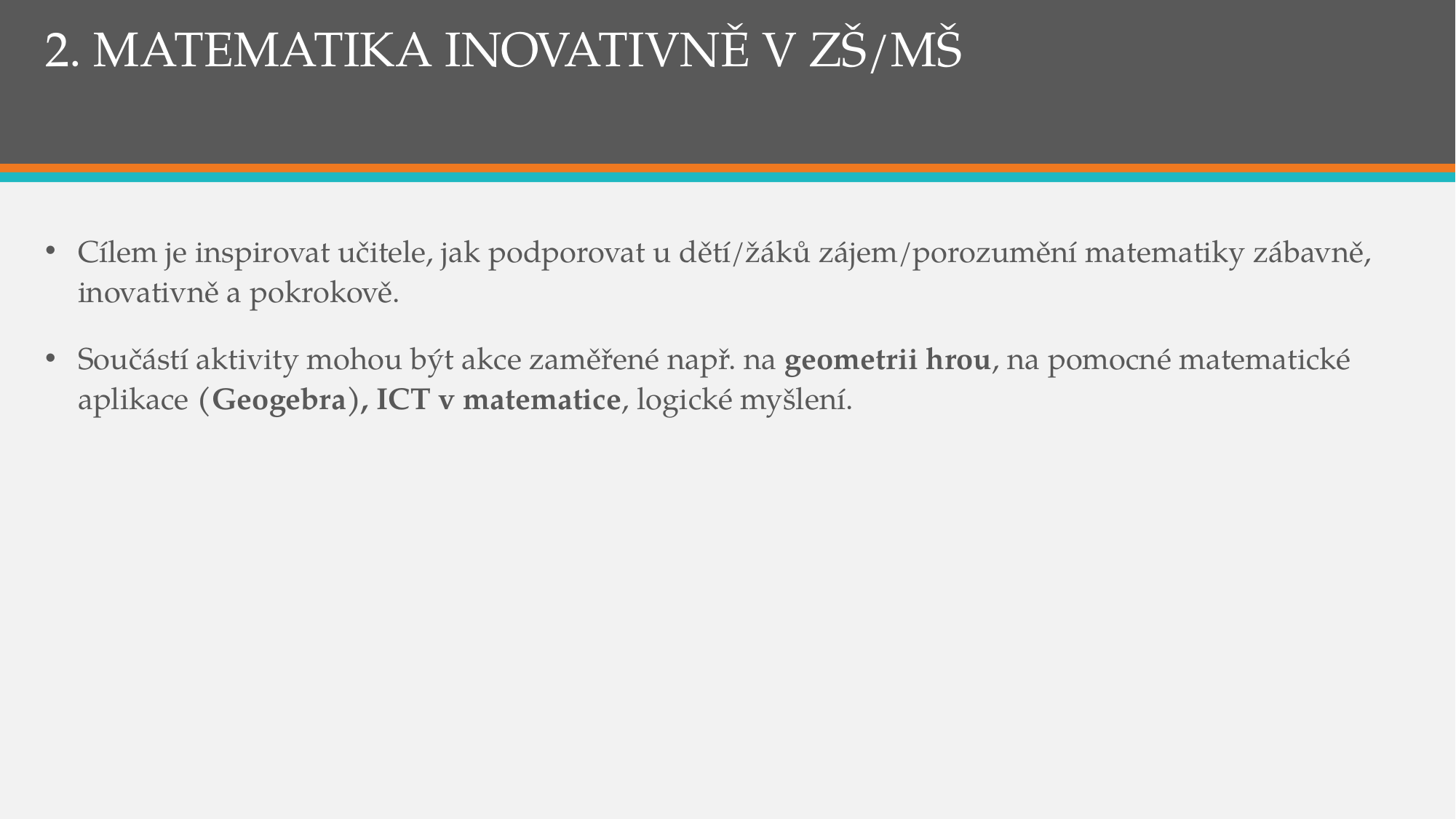

# 2. MATEMATIKA INOVATIVNĚ V ZŠ/MŠ

Cílem je inspirovat učitele, jak podporovat u dětí/žáků zájem/porozumění matematiky zábavně, inovativně a pokrokově.
Součástí aktivity mohou být akce zaměřené např. na geometrii hrou, na pomocné matematické aplikace (Geogebra), ICT v matematice, logické myšlení.